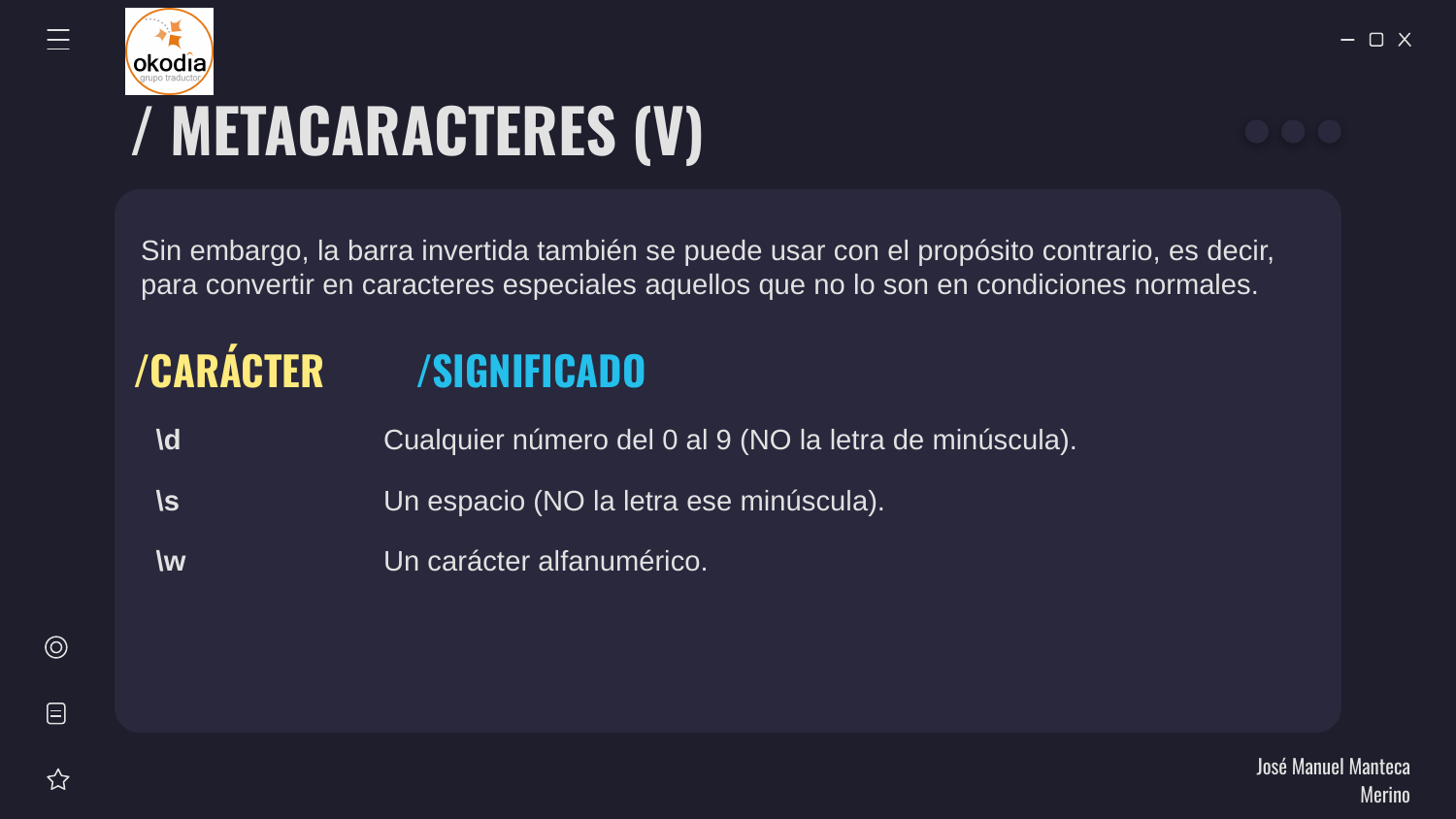

# / METACARACTERES (V)

Sin embargo, la barra invertida también se puede usar con el propósito contrario, es decir, para convertir en caracteres especiales aquellos que no lo son en condiciones normales.
/CARÁCTER
/SIGNIFICADO
| \d | Cualquier número del 0 al 9 (NO la letra de minúscula). |
| --- | --- |
| \s | Un espacio (NO la letra ese minúscula). |
| \w | Un carácter alfanumérico. |

José Manuel Manteca Merino